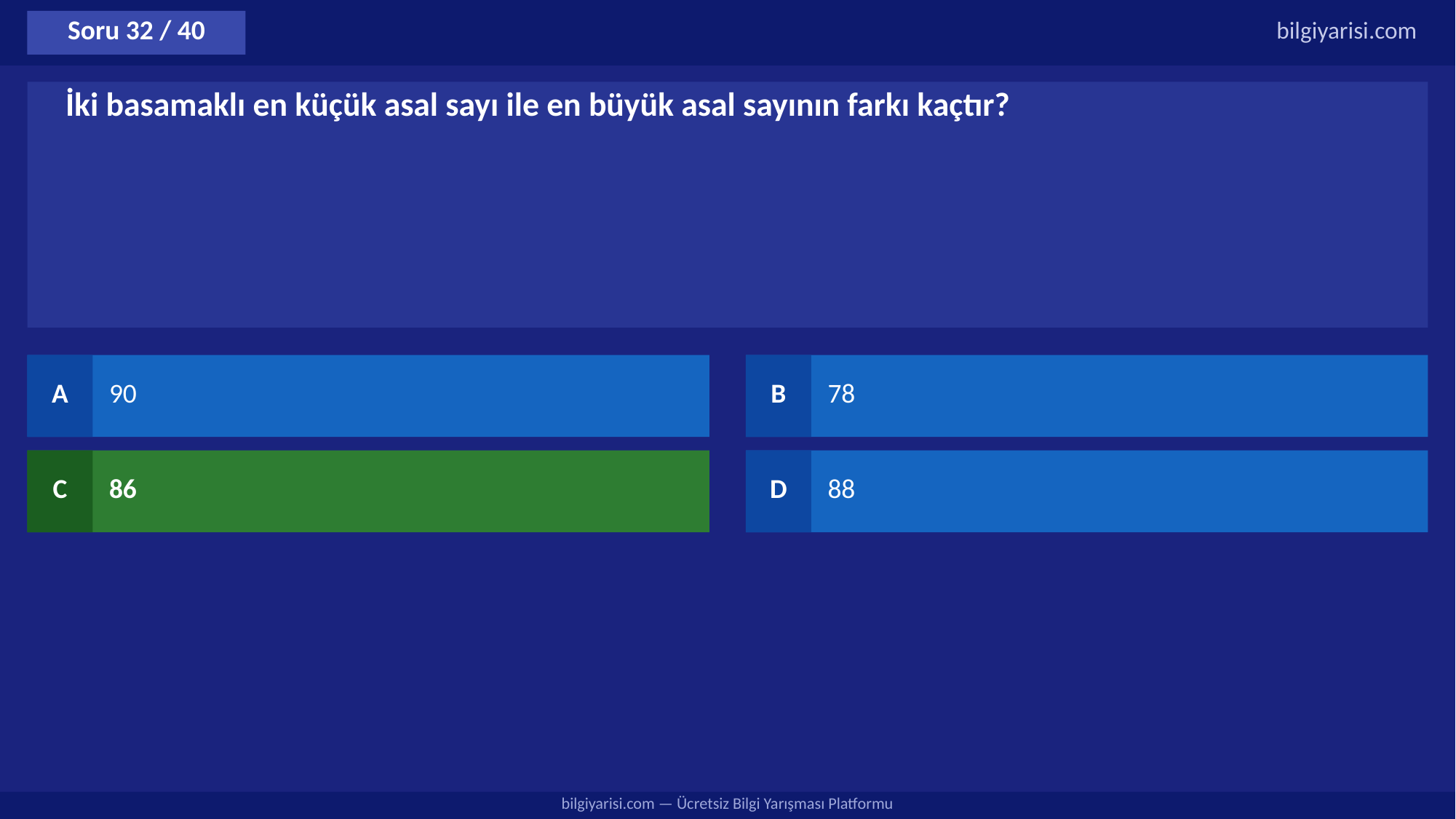

Soru 32 / 40
bilgiyarisi.com

İki basamaklı en küçük asal sayı ile en büyük asal sayının farkı kaçtır?

A
90

B
78

C
86

D
88
bilgiyarisi.com — Ücretsiz Bilgi Yarışması Platformu